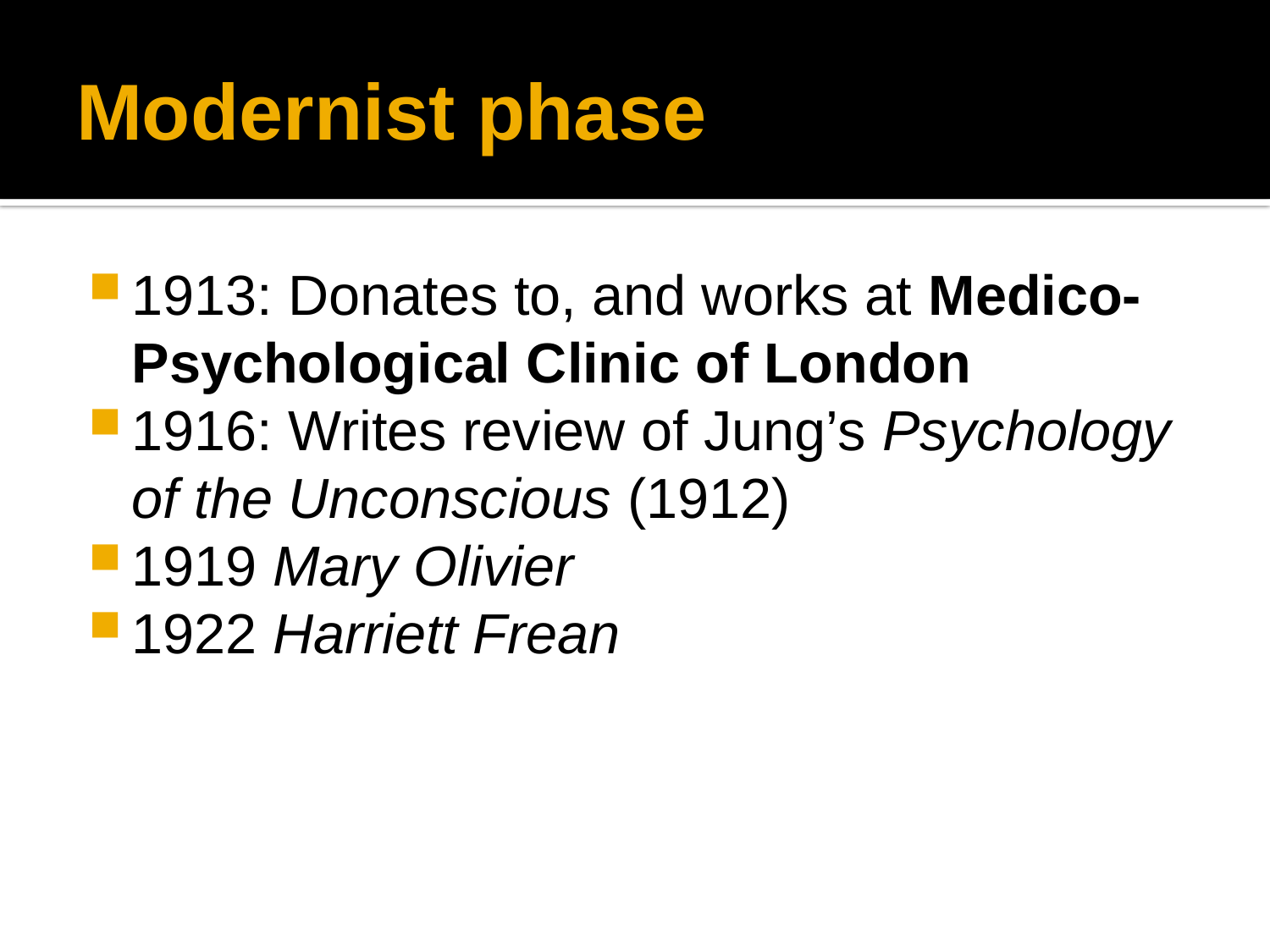

# Modernist phase
1913: Donates to, and works at Medico-Psychological Clinic of London
1916: Writes review of Jung’s Psychology of the Unconscious (1912)
1919 Mary Olivier
1922 Harriett Frean